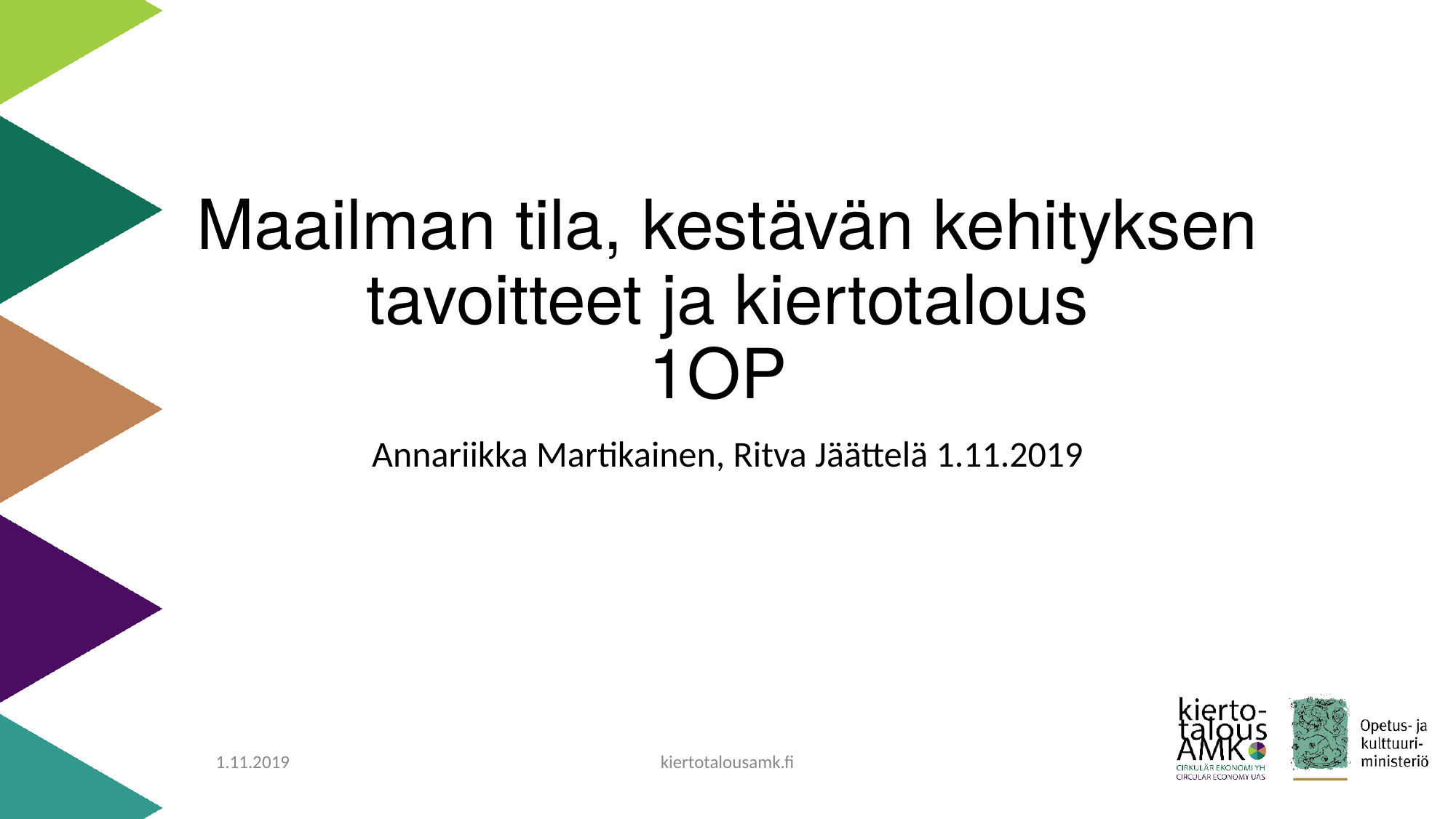

# Maailman tila, kestävän kehityksen tavoitteet ja kiertotalous
1OP
Annariikka Martikainen, Ritva Jäättelä 1.11.2019
1.11.2019
kiertotalousamk.fi